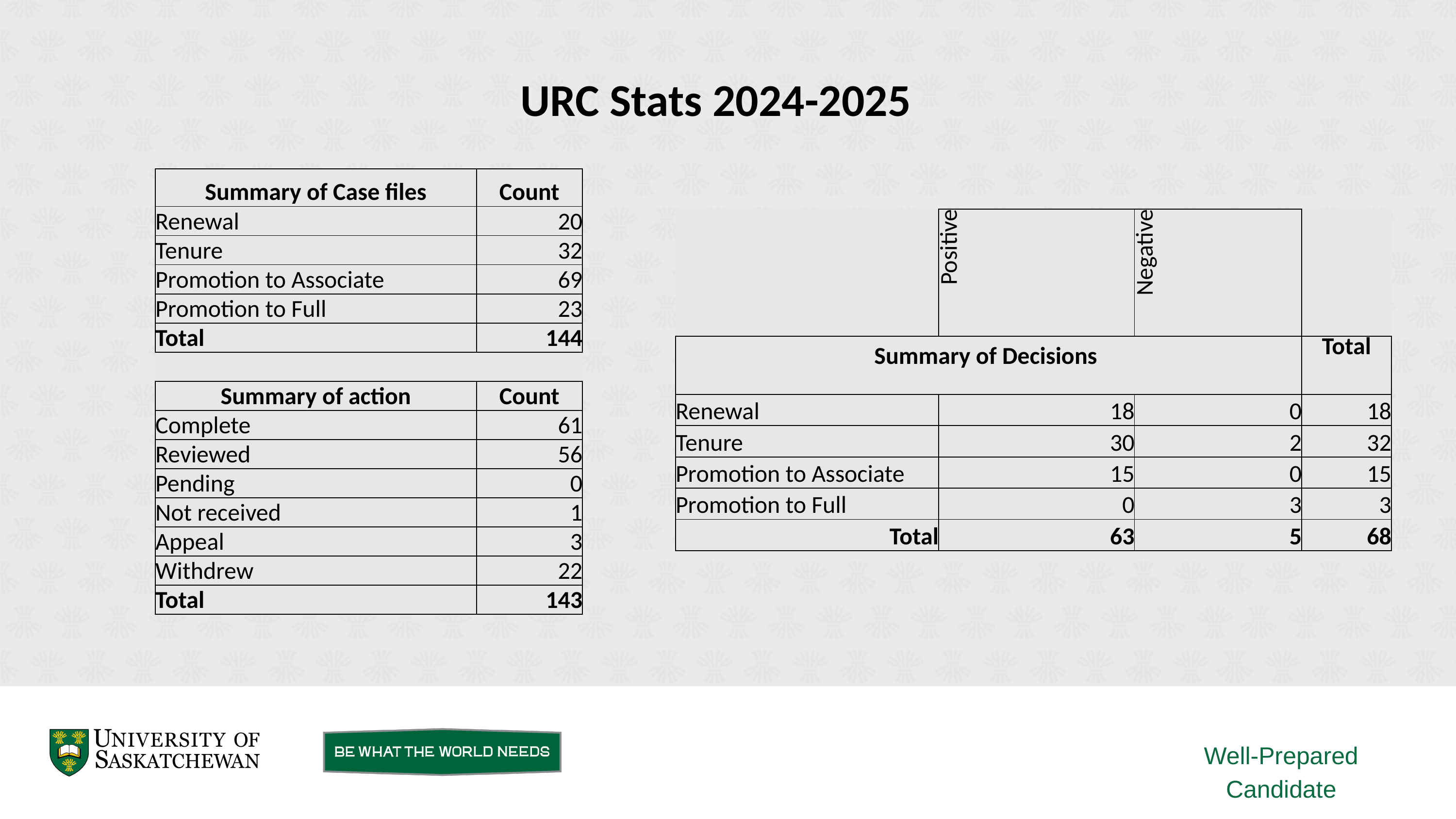

URC Stats 2024-2025
| Summary of Case files | Count |
| --- | --- |
| Renewal | 20 |
| Tenure | 32 |
| Promotion to Associate | 69 |
| Promotion to Full | 23 |
| Total | 144 |
|  |  |
| Summary of action | Count |
| Complete | 61 |
| Reviewed | 56 |
| Pending | 0 |
| Not received | 1 |
| Appeal | 3 |
| Withdrew | 22 |
| Total | 143 |
|  | Positive | Negative |  |
| --- | --- | --- | --- |
| Summary of Decisions |  |  | Total |
| Renewal | 18 | 0 | 18 |
| Tenure | 30 | 2 | 32 |
| Promotion to Associate | 15 | 0 | 15 |
| Promotion to Full | 0 | 3 | 3 |
| Total | 63 | 5 | 68 |

Well-Prepared Candidate